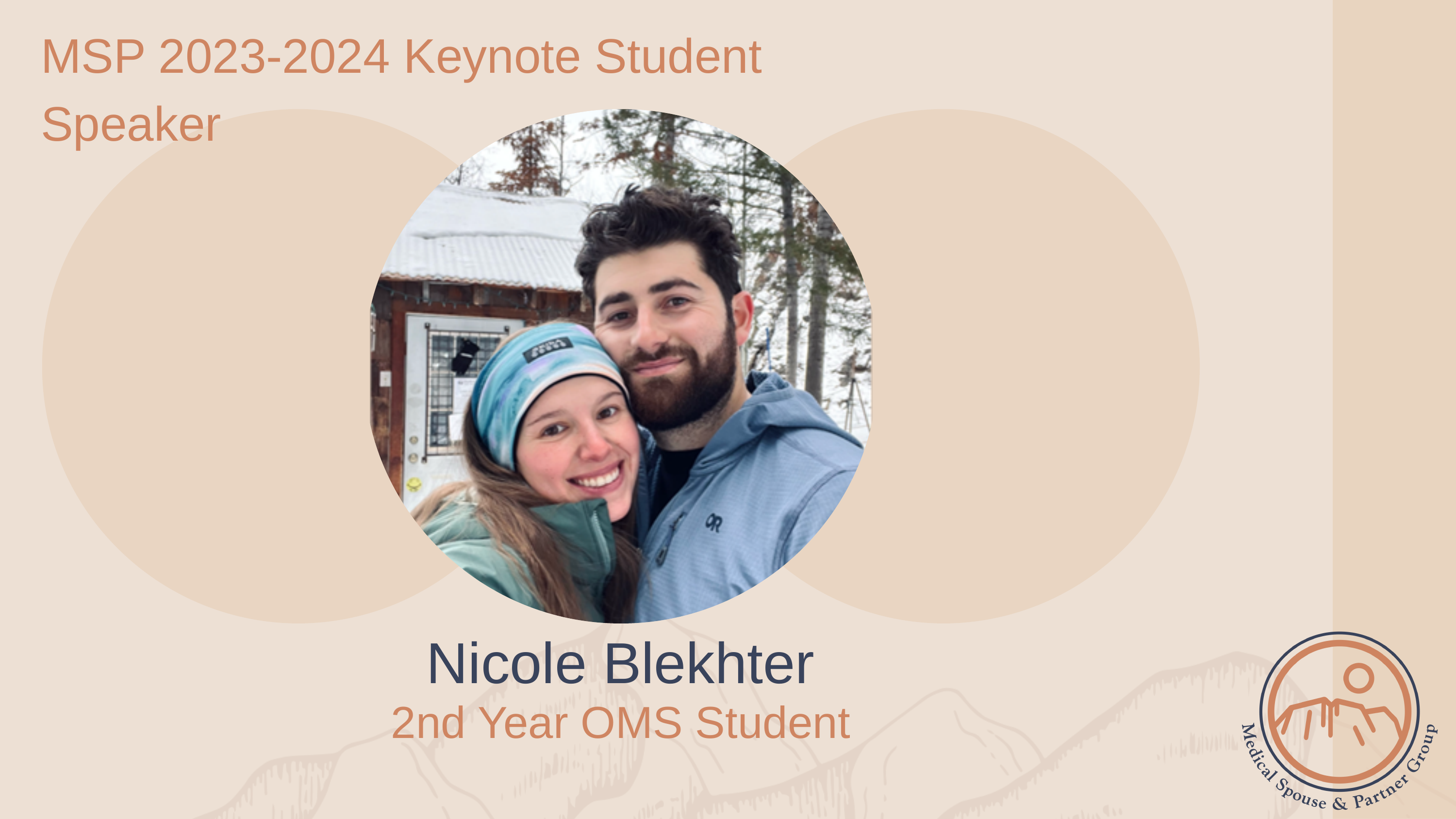

MSP 2023-2024 Keynote Student Speaker

Nicole Blekhter
2nd Year OMS Student